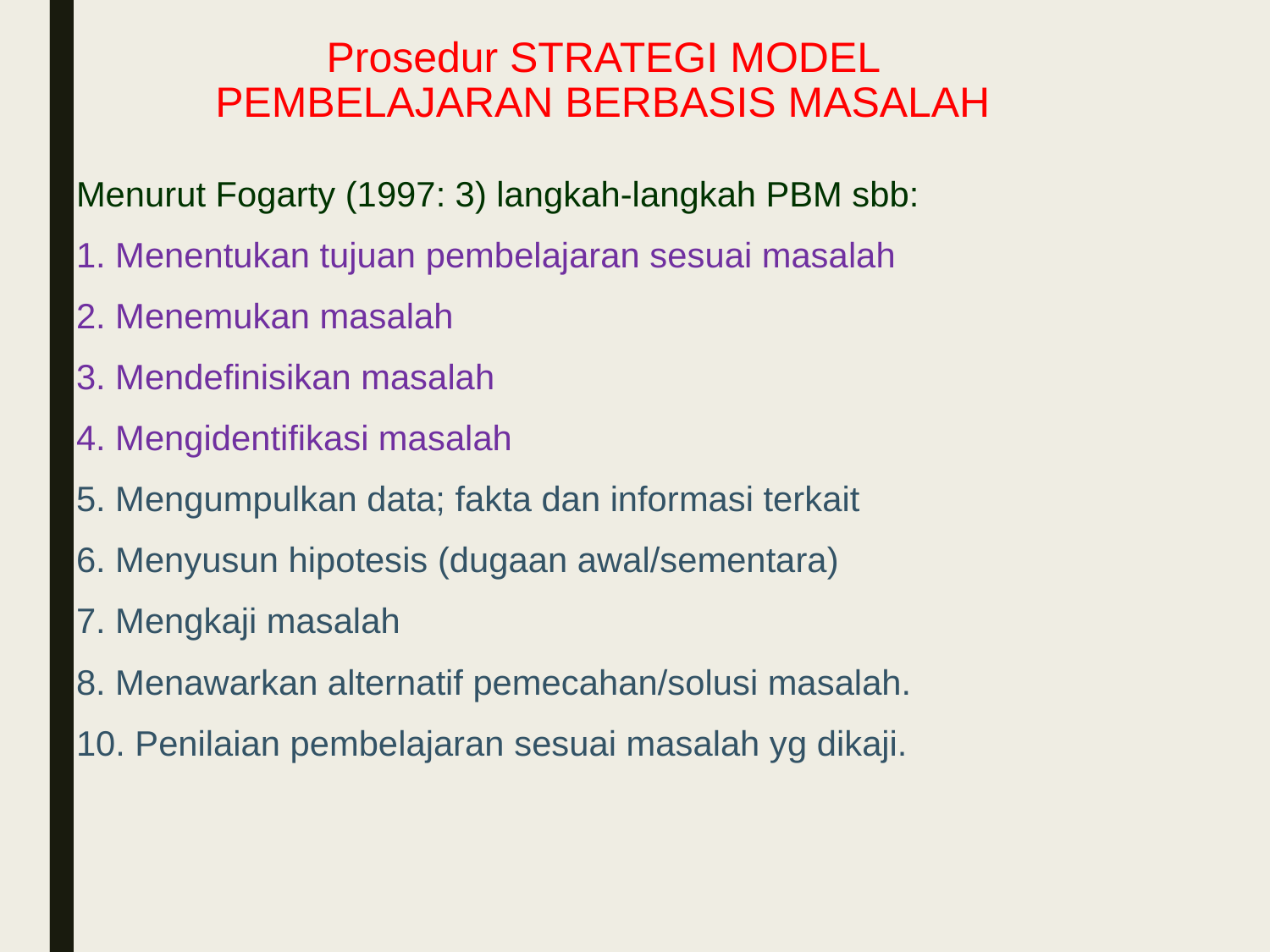

# Prosedur STRATEGI MODEL PEMBELAJARAN BERBASIS MASALAH
Menurut Fogarty (1997: 3) langkah-langkah PBM sbb:
1. Menentukan tujuan pembelajaran sesuai masalah
2. Menemukan masalah
3. Mendefinisikan masalah
4. Mengidentifikasi masalah
5. Mengumpulkan data; fakta dan informasi terkait
6. Menyusun hipotesis (dugaan awal/sementara)
7. Mengkaji masalah
8. Menawarkan alternatif pemecahan/solusi masalah.
10. Penilaian pembelajaran sesuai masalah yg dikaji.